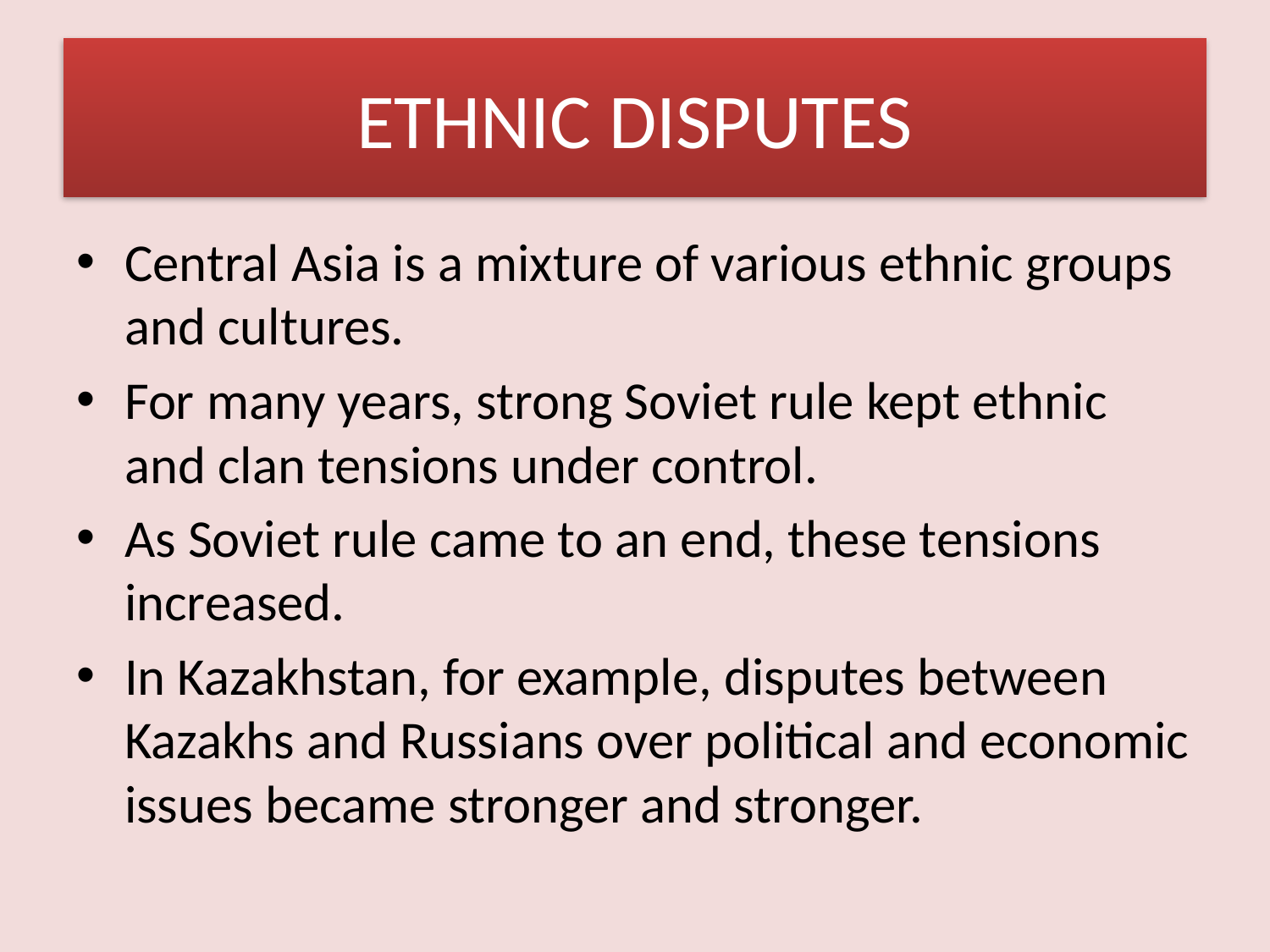

# ETHNIC DISPUTES
Central Asia is a mixture of various ethnic groups and cultures.
For many years, strong Soviet rule kept ethnic and clan tensions under control.
As Soviet rule came to an end, these tensions increased.
In Kazakhstan, for example, disputes between Kazakhs and Russians over political and economic issues became stronger and stronger.